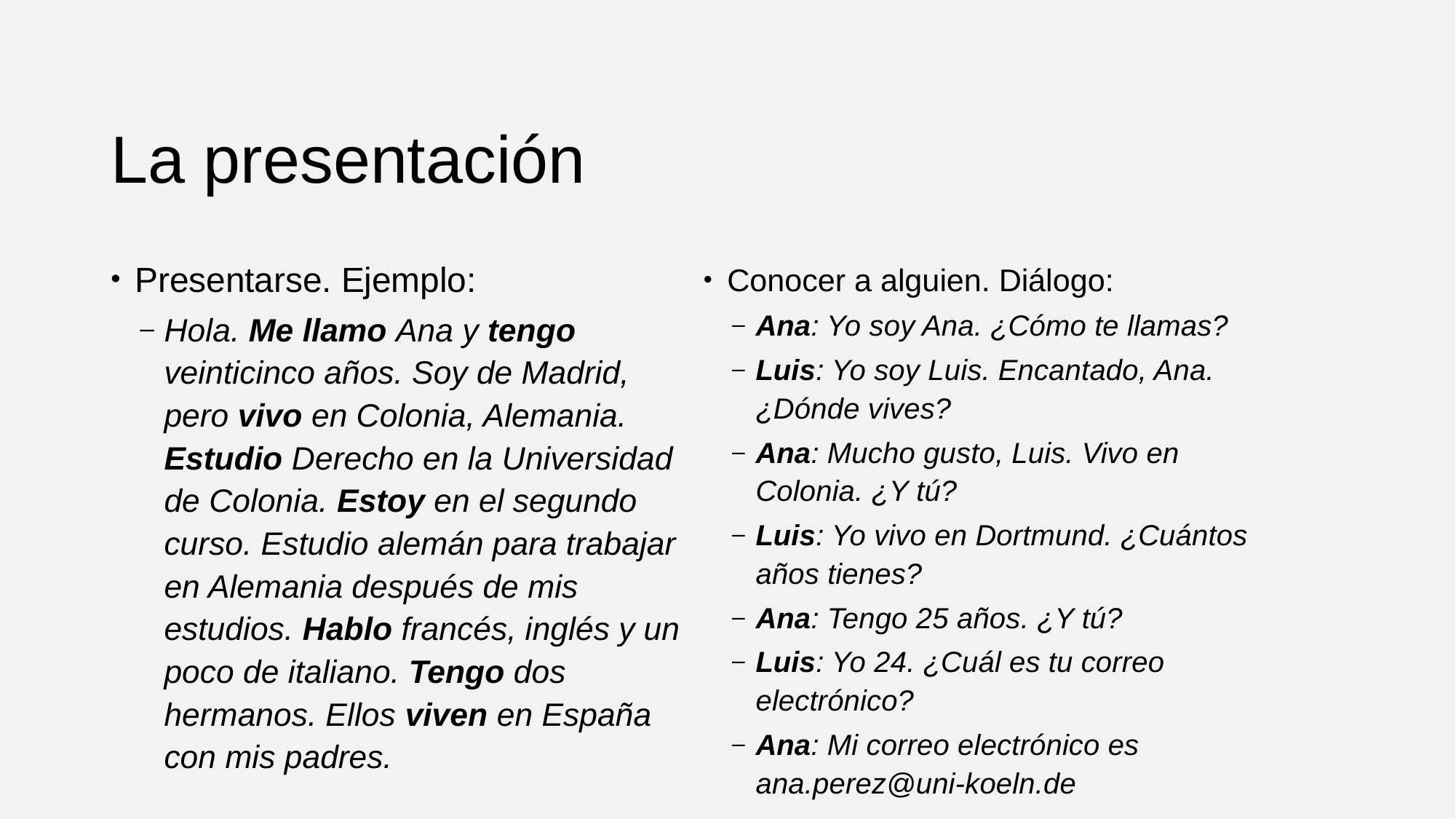

# La presentación
Presentarse. Ejemplo:
Hola. Me llamo Ana y tengo veinticinco años. Soy de Madrid, pero vivo en Colonia, Alemania. Estudio Derecho en la Universidad de Colonia. Estoy en el segundo curso. Estudio alemán para trabajar en Alemania después de mis estudios. Hablo francés, inglés y un poco de italiano. Tengo dos hermanos. Ellos viven en España con mis padres.

Conocer a alguien. Diálogo:
Ana: Yo soy Ana. ¿Cómo te llamas?
Luis: Yo soy Luis. Encantado, Ana. ¿Dónde vives?
Ana: Mucho gusto, Luis. Vivo en Colonia. ¿Y tú?
Luis: Yo vivo en Dortmund. ¿Cuántos años tienes?
Ana: Tengo 25 años. ¿Y tú?
Luis: Yo 24. ¿Cuál es tu correo electrónico?
Ana: Mi correo electrónico es ana.perez@uni-koeln.de